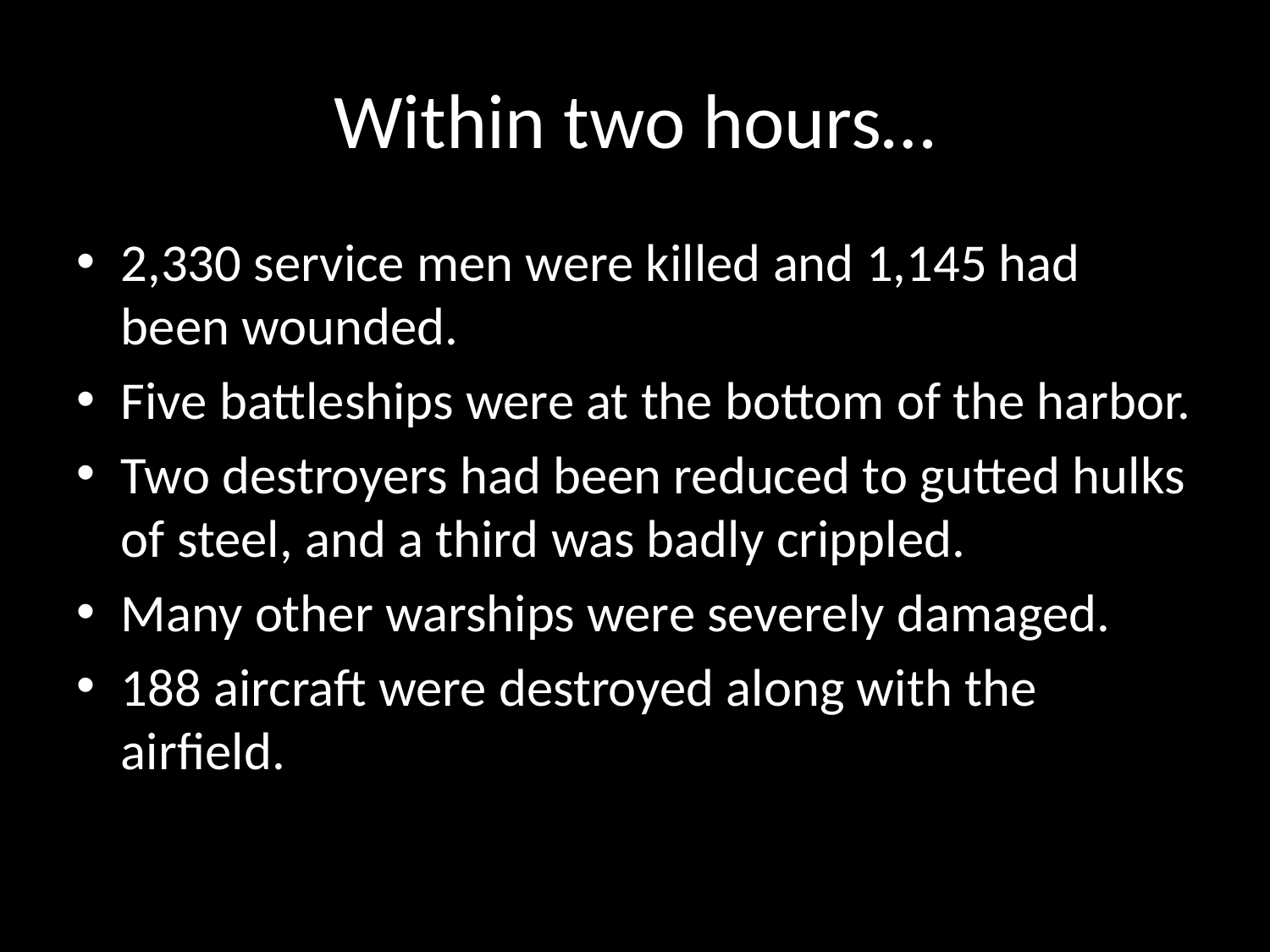

# Within two hours…
2,330 service men were killed and 1,145 had been wounded.
Five battleships were at the bottom of the harbor.
Two destroyers had been reduced to gutted hulks of steel, and a third was badly crippled.
Many other warships were severely damaged.
188 aircraft were destroyed along with the airfield.